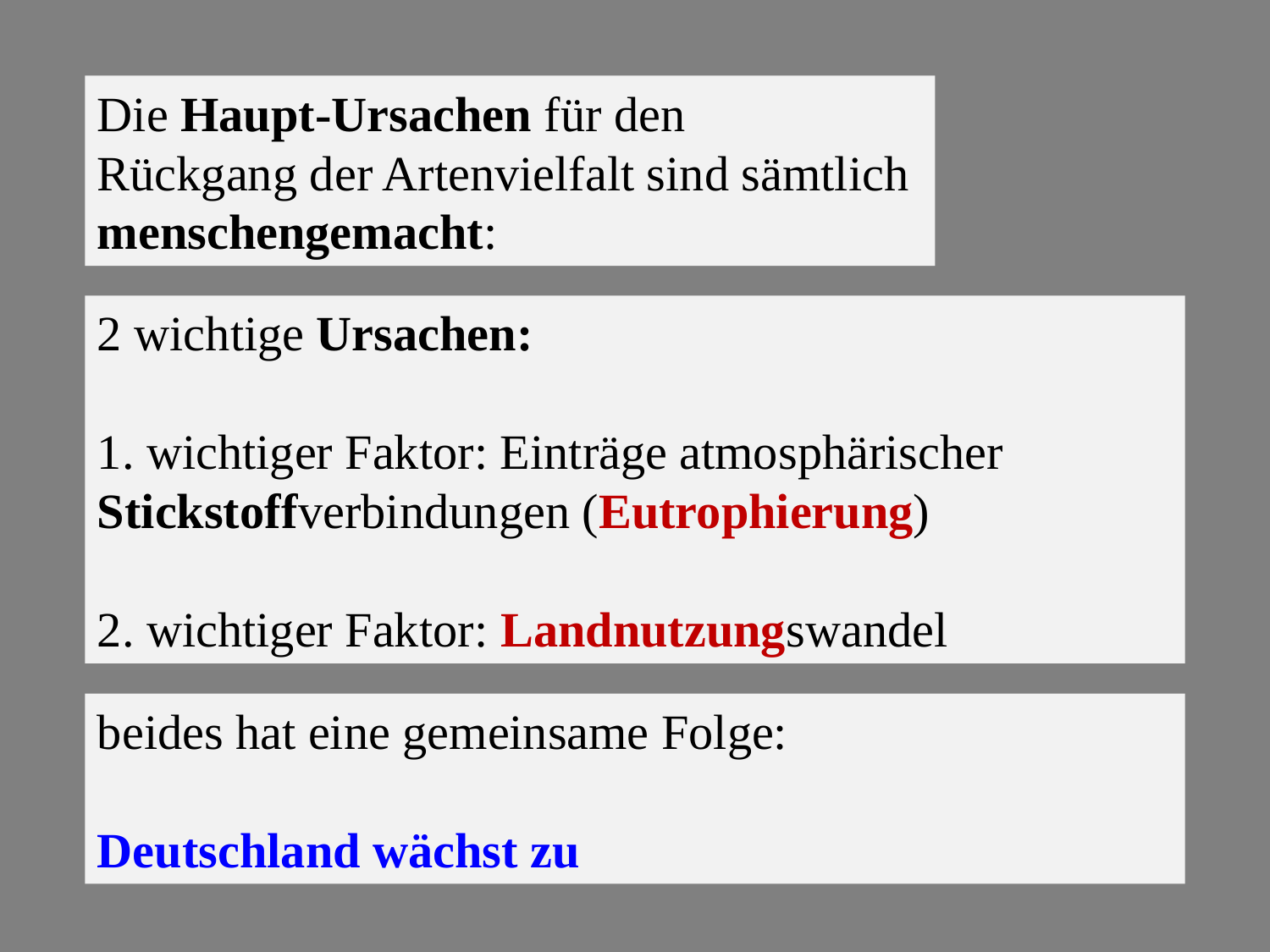

Die Haupt-Ursachen für den
Rückgang der Artenvielfalt sind sämtlich menschengemacht:
2 wichtige Ursachen:

1. wichtiger Faktor: Einträge atmosphärischer Stickstoffverbindungen (Eutrophierung)

2. wichtiger Faktor: Landnutzungswandel
beides hat eine gemeinsame Folge:

Deutschland wächst zu